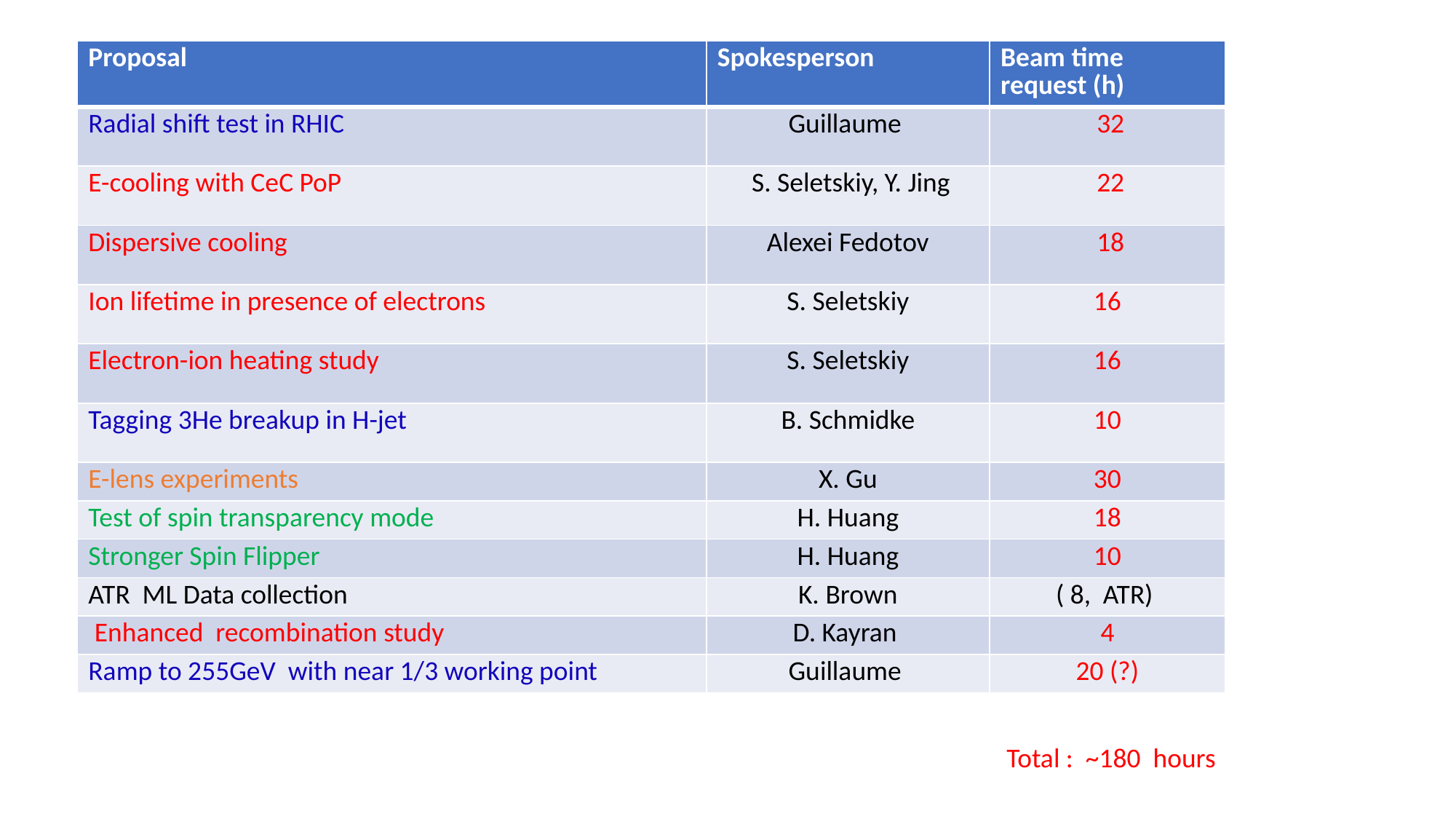

| Proposal | Spokesperson | Beam time request (h) |
| --- | --- | --- |
| Radial shift test in RHIC | Guillaume | 32 |
| E-cooling with CeC PoP | S. Seletskiy, Y. Jing | 22 |
| Dispersive cooling | Alexei Fedotov | 18 |
| Ion lifetime in presence of electrons | S. Seletskiy | 16 |
| Electron-ion heating study | S. Seletskiy | 16 |
| Tagging 3He breakup in H-jet | B. Schmidke | 10 |
| E-lens experiments | X. Gu | 30 |
| Test of spin transparency mode | H. Huang | 18 |
| Stronger Spin Flipper | H. Huang | 10 |
| ATR ML Data collection | K. Brown | ( 8, ATR) |
| Enhanced recombination study | D. Kayran | 4 |
| Ramp to 255GeV with near 1/3 working point | Guillaume | 20 (?) |
Total :  ~180  hours